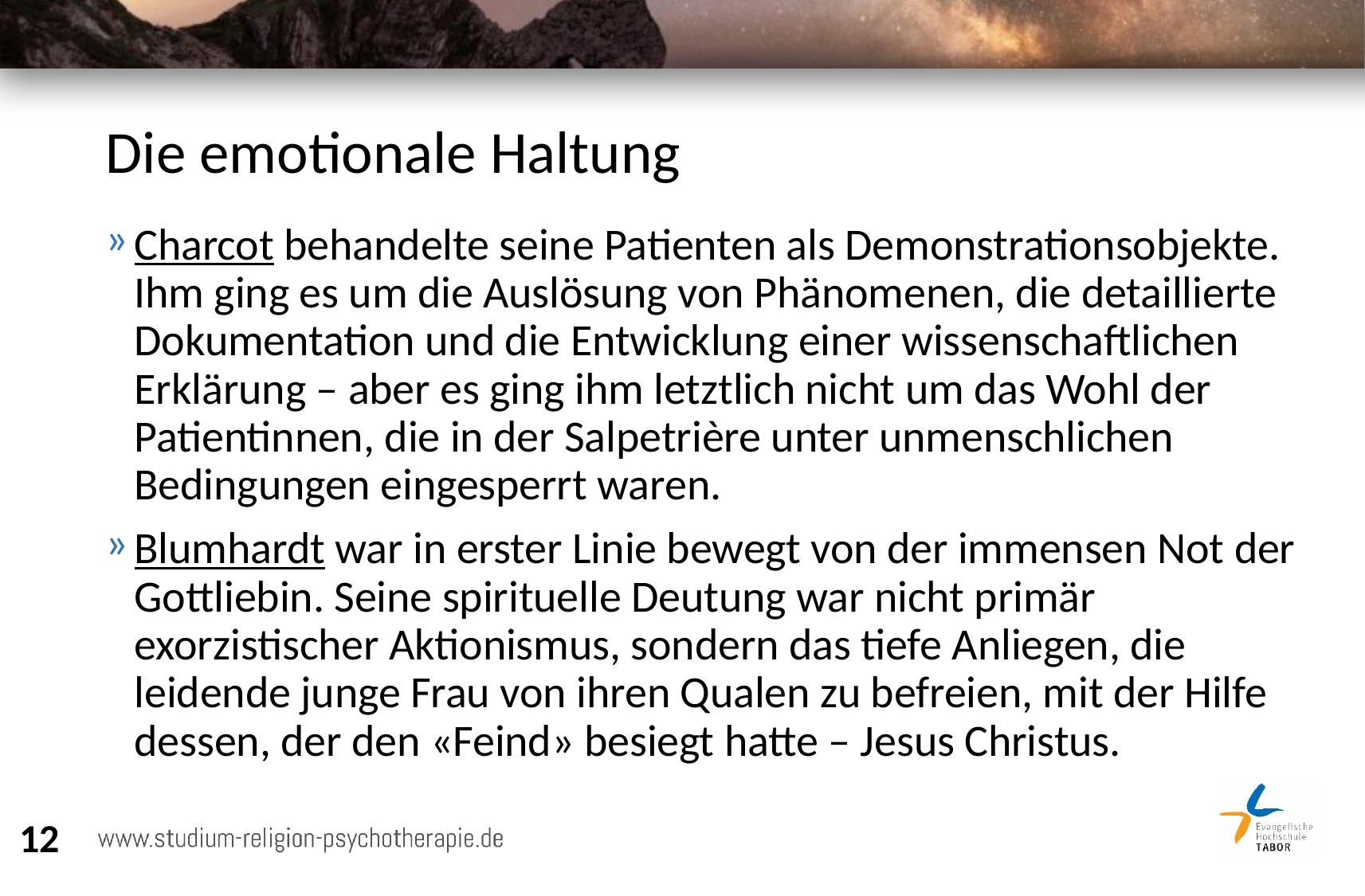

# Die emotionale Haltung
Charcot behandelte seine Patienten als Demonstrationsobjekte. Ihm ging es um die Auslösung von Phänomenen, die detaillierte Dokumentation und die Entwicklung einer wissenschaftlichen Erklärung – aber es ging ihm letztlich nicht um das Wohl der Patientinnen, die in der Salpetrière unter unmenschlichen Bedingungen eingesperrt waren.
Blumhardt war in erster Linie bewegt von der immensen Not der Gottliebin. Seine spirituelle Deutung war nicht primär exorzistischer Aktionismus, sondern das tiefe Anliegen, die leidende junge Frau von ihren Qualen zu befreien, mit der Hilfe dessen, der den «Feind» besiegt hatte – Jesus Christus.
12